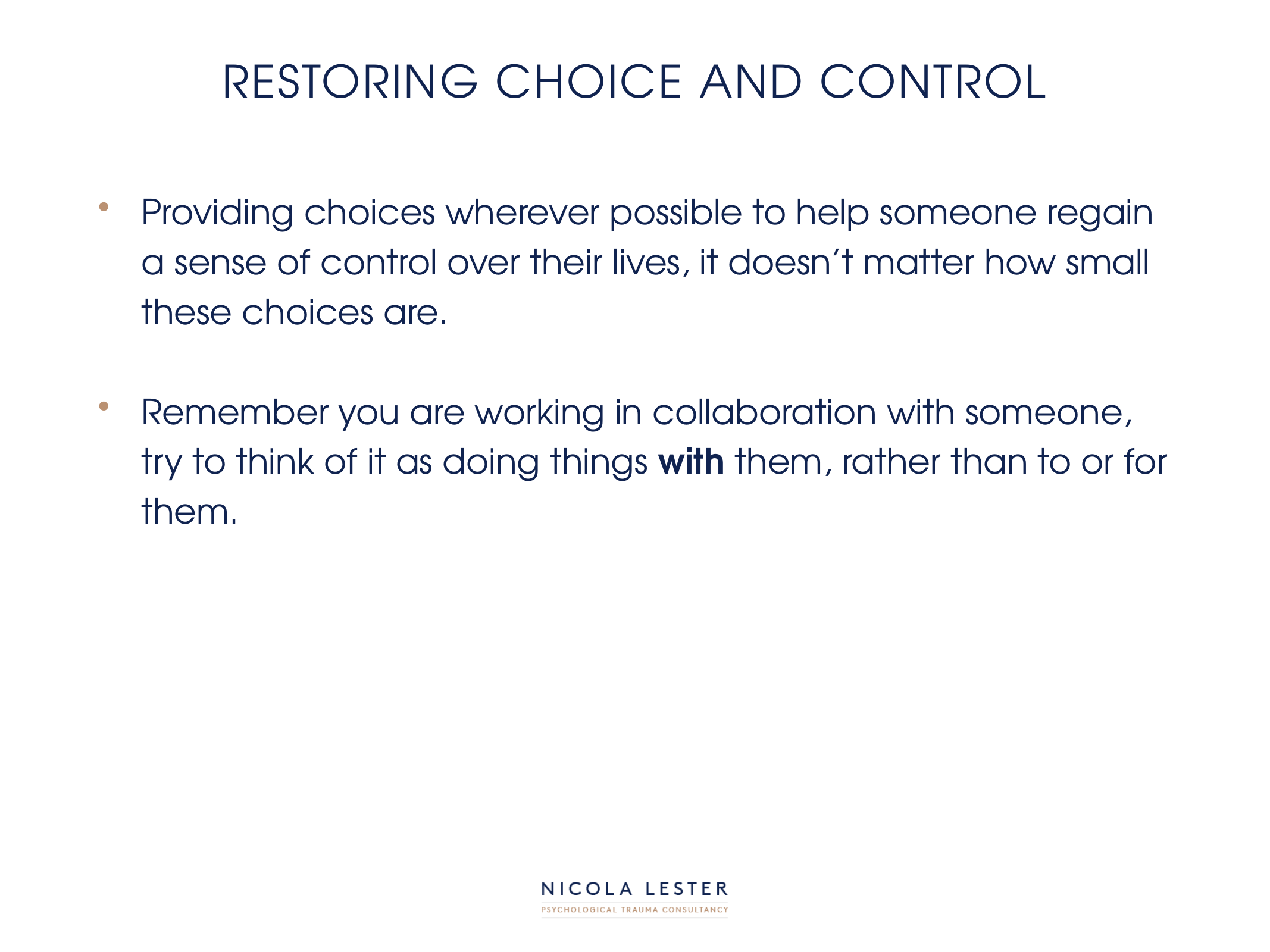

# Restoring choice and control
Providing choices wherever possible to help someone regain a sense of control over their lives, it doesn’t matter how small these choices are.

Remember you are working in collaboration with someone, try to think of it as doing things with them, rather than to or for them.

/